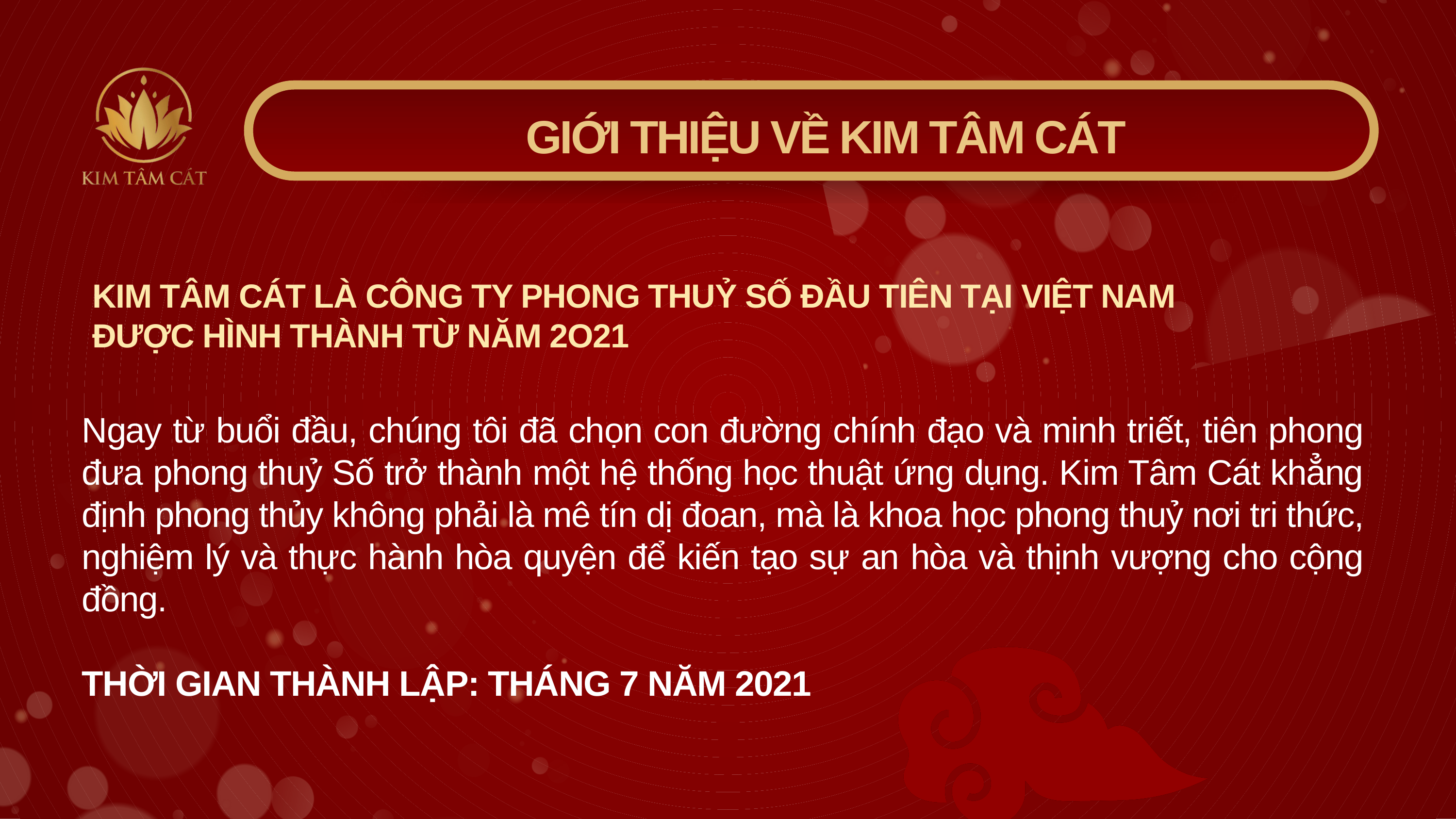

GIỚI THIỆU VỀ KIM TÂM CÁT
KIM TÂM CÁT LÀ CÔNG TY PHONG THUỶ SỐ ĐẦU TIÊN TẠI VIỆT NAM
ĐƯỢC HÌNH THÀNH TỪ NĂM 2O21
Ngay từ buổi đầu, chúng tôi đã chọn con đường chính đạo và minh triết, tiên phong đưa phong thuỷ Số trở thành một hệ thống học thuật ứng dụng. Kim Tâm Cát khẳng định phong thủy không phải là mê tín dị đoan, mà là khoa học phong thuỷ nơi tri thức, nghiệm lý và thực hành hòa quyện để kiến tạo sự an hòa và thịnh vượng cho cộng đồng.

THỜI GIAN THÀNH LẬP: THÁNG 7 NĂM 2021